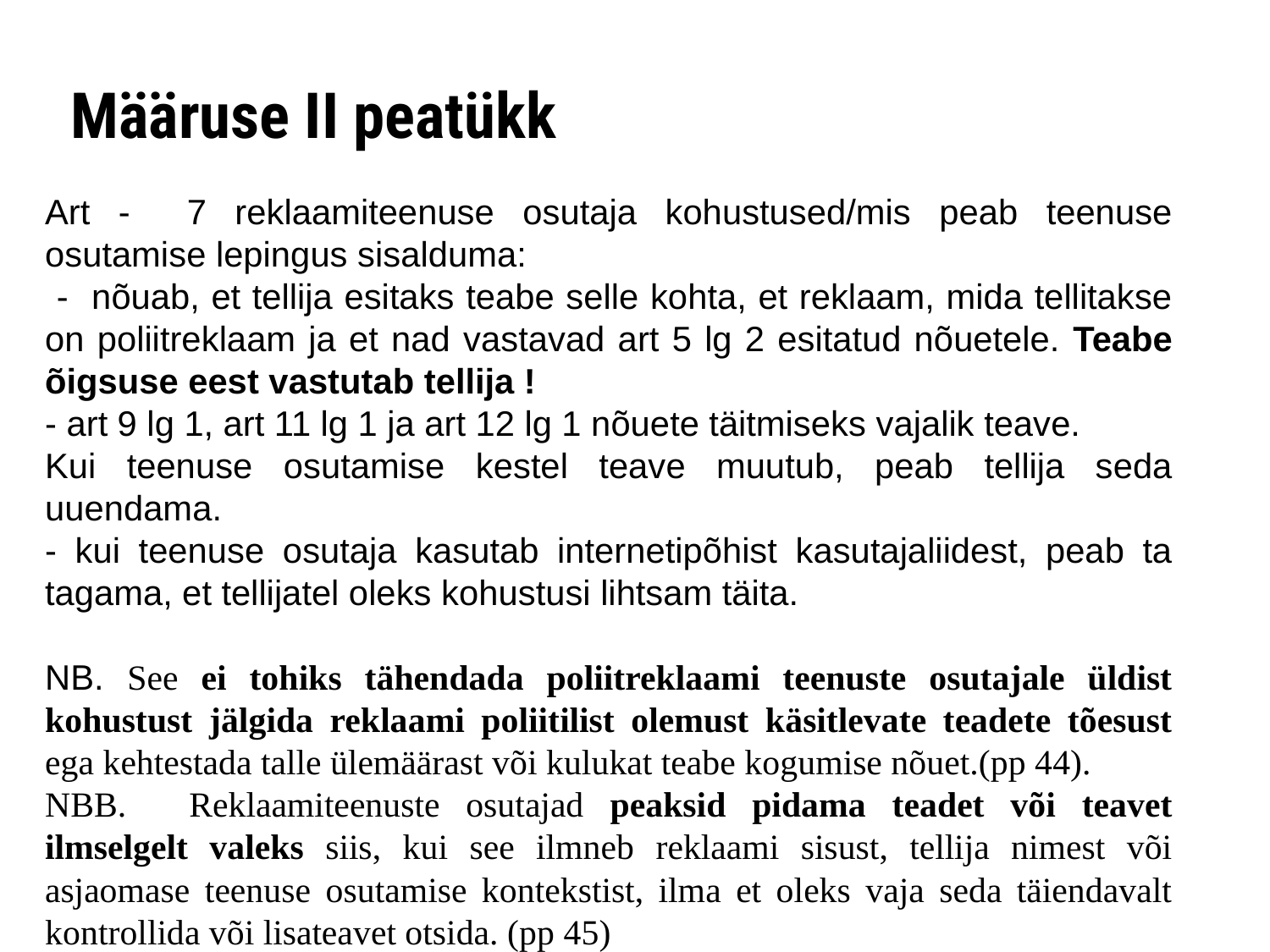

Määruse II peatükk

Art -  7 reklaamiteenuse osutaja kohustused/mis peab teenuse osutamise lepingus sisalduma:
 -  nõuab, et tellija esitaks teabe selle kohta, et reklaam, mida tellitakse on poliitreklaam ja et nad vastavad art 5 lg 2 esitatud nõuetele. Teabe õigsuse eest vastutab tellija !
- art 9 lg 1, art 11 lg 1 ja art 12 lg 1 nõuete täitmiseks vajalik teave.
Kui teenuse osutamise kestel teave muutub, peab tellija seda uuendama.
- kui teenuse osutaja kasutab internetipõhist kasutajaliidest, peab ta tagama, et tellijatel oleks kohustusi lihtsam täita.

NB. See ei tohiks tähendada poliitreklaami teenuste osutajale üldist kohustust jälgida reklaami poliitilist olemust käsitlevate teadete tõesust ega kehtestada talle ülemäärast või kulukat teabe kogumise nõuet.(pp 44).
NBB. 	Reklaamiteenuste osutajad peaksid pidama teadet või teavet ilmselgelt valeks siis, kui see ilmneb reklaami sisust, tellija nimest või asjaomase teenuse osutamise kontekstist, ilma et oleks vaja seda täiendavalt kontrollida või lisateavet otsida. (pp 45)